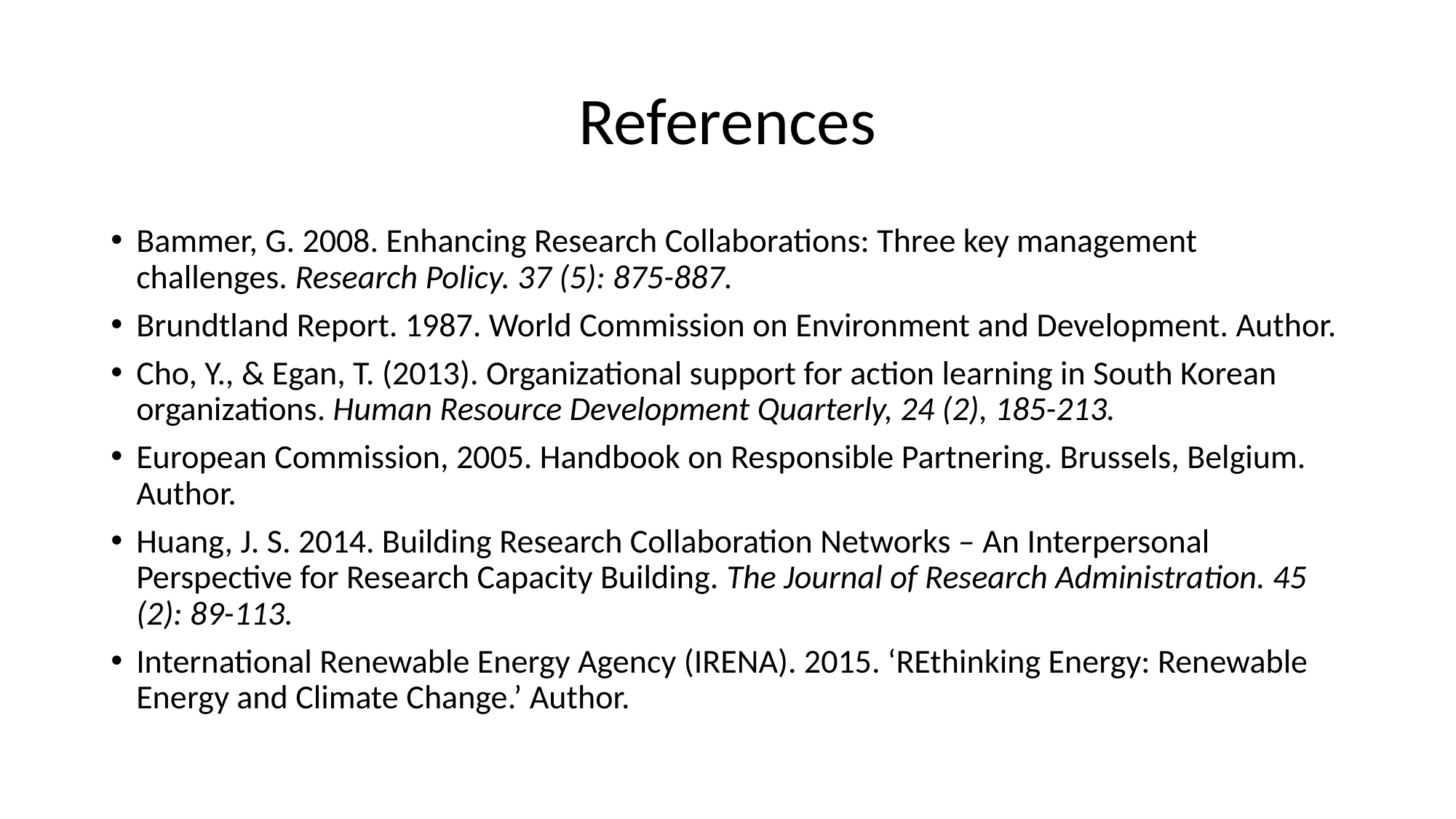

# References
Bammer, G. 2008. Enhancing Research Collaborations: Three key management challenges. Research Policy. 37 (5): 875-887.
Brundtland Report. 1987. World Commission on Environment and Development. Author.
Cho, Y., & Egan, T. (2013). Organizational support for action learning in South Korean organizations. Human Resource Development Quarterly, 24 (2), 185-213.
European Commission, 2005. Handbook on Responsible Partnering. Brussels, Belgium. Author.
Huang, J. S. 2014. Building Research Collaboration Networks – An Interpersonal Perspective for Research Capacity Building. The Journal of Research Administration. 45 (2): 89-113.
International Renewable Energy Agency (IRENA). 2015. ‘REthinking Energy: Renewable Energy and Climate Change.’ Author.